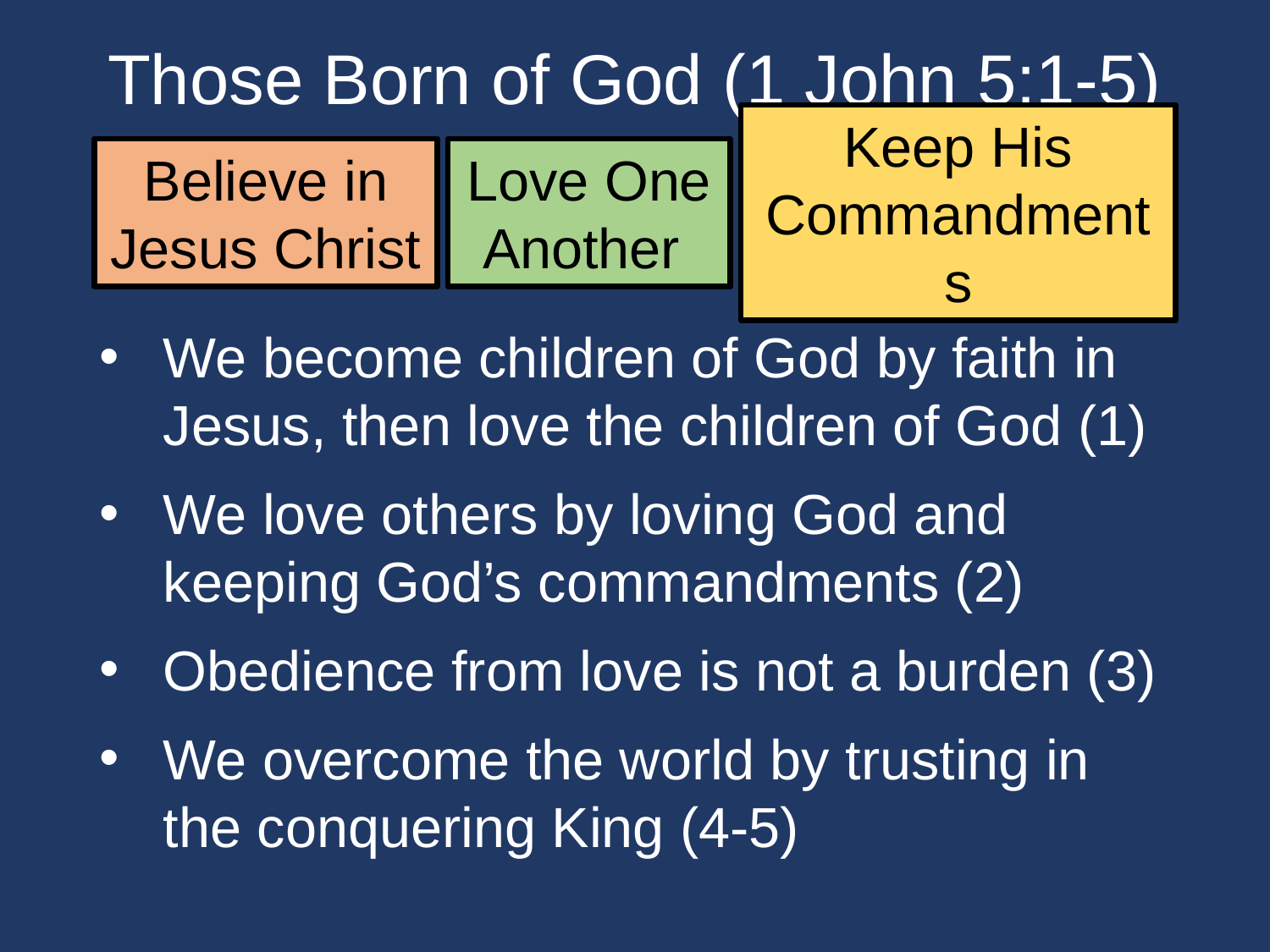

# Those Born of God (1 John 5:1-5)
Believe in Jesus Christ
Love One Another
Keep His Commandments
We become children of God by faith in Jesus, then love the children of God (1)
We love others by loving God and keeping God’s commandments (2)
Obedience from love is not a burden (3)
We overcome the world by trusting in the conquering King (4-5)